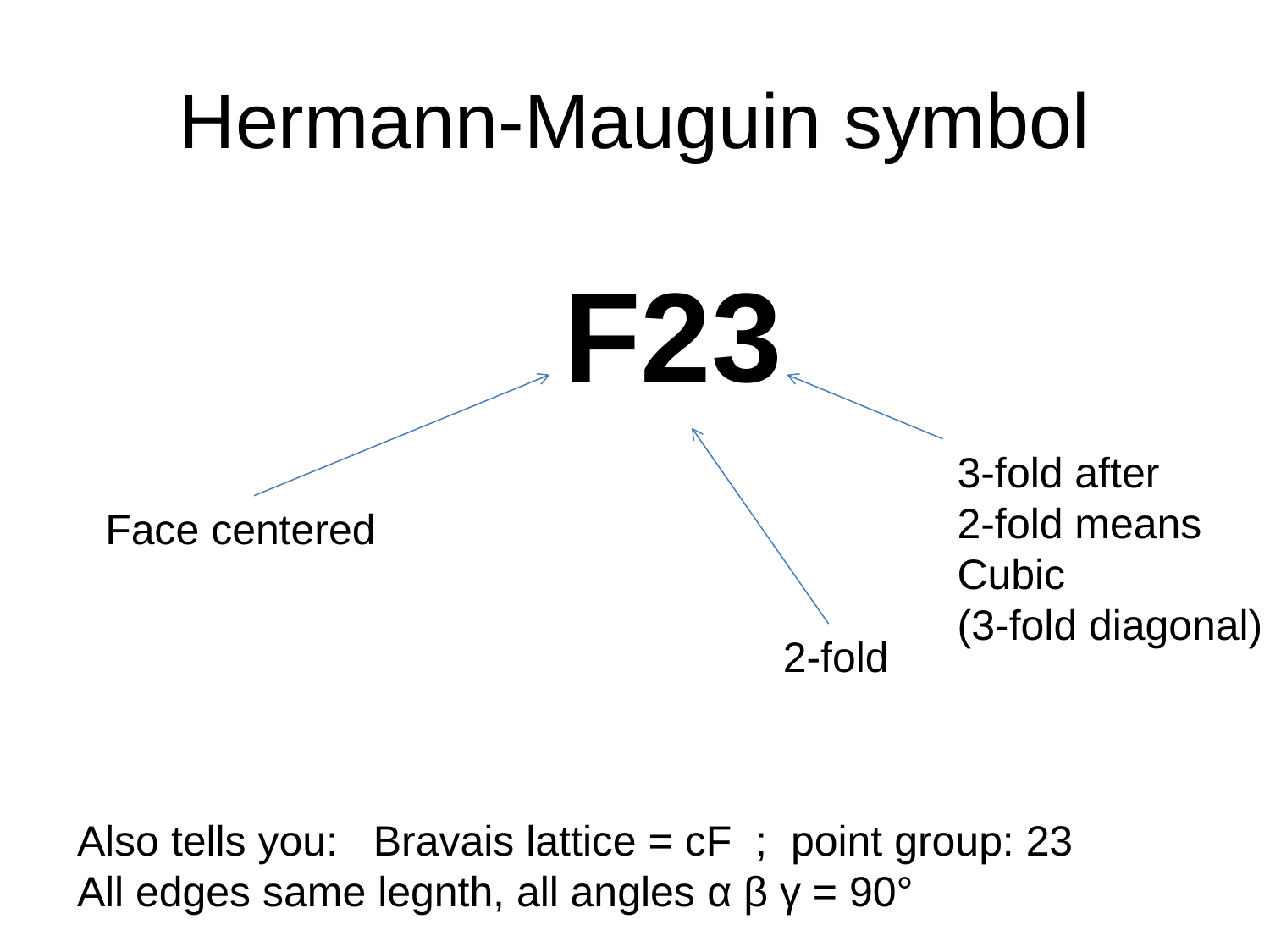

# Hermann-Mauguin symbol
F23
Face centered
3-fold after
2-fold means
Cubic
(3-fold diagonal)
2-fold
Also tells you:   Bravais lattice = cF  ;  point group: 23
All edges same legnth, all angles α β γ = 90°